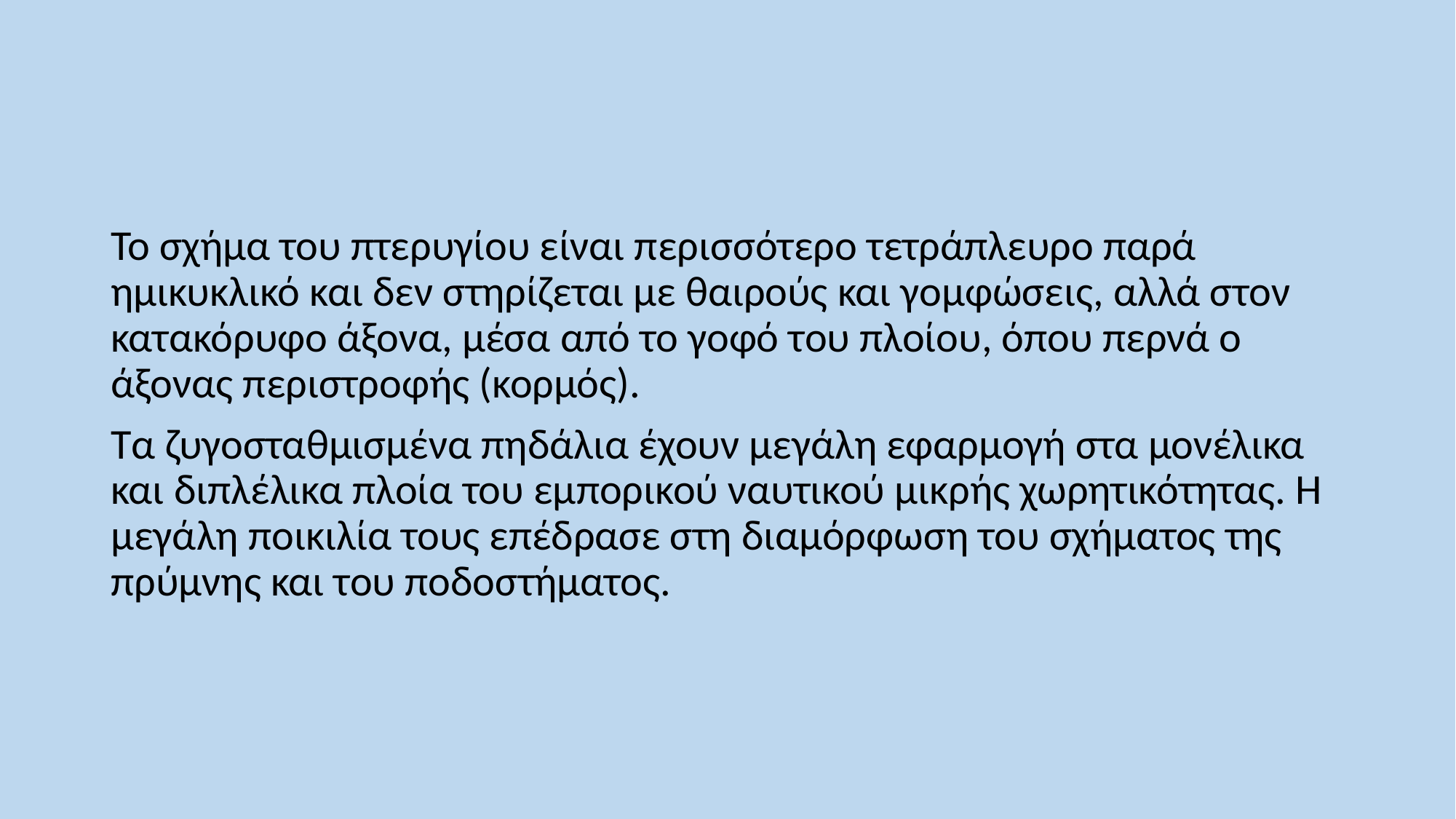

Το σχήμα του πτερυγίου είναι περισσότερο τετράπλευρο παρά ημικυκλικό και δεν στηρίζεται με θαιρούς και γομφώσεις, αλλά στον κατακόρυφο άξονα, μέσα από το γοφό του πλοίου, όπου περνά ο άξονας περιστροφής (κορμός).
Τα ζυγοσταθμισμένα πηδάλια έχουν μεγάλη εφαρμογή στα μονέλικα και διπλέλικα πλοία του εμπορικού ναυτικού μικρής χωρητικότητας. Η μεγάλη ποικιλία τους επέδρασε στη διαμόρφωση του σχήματος της πρύμνης και του ποδοστήματος.